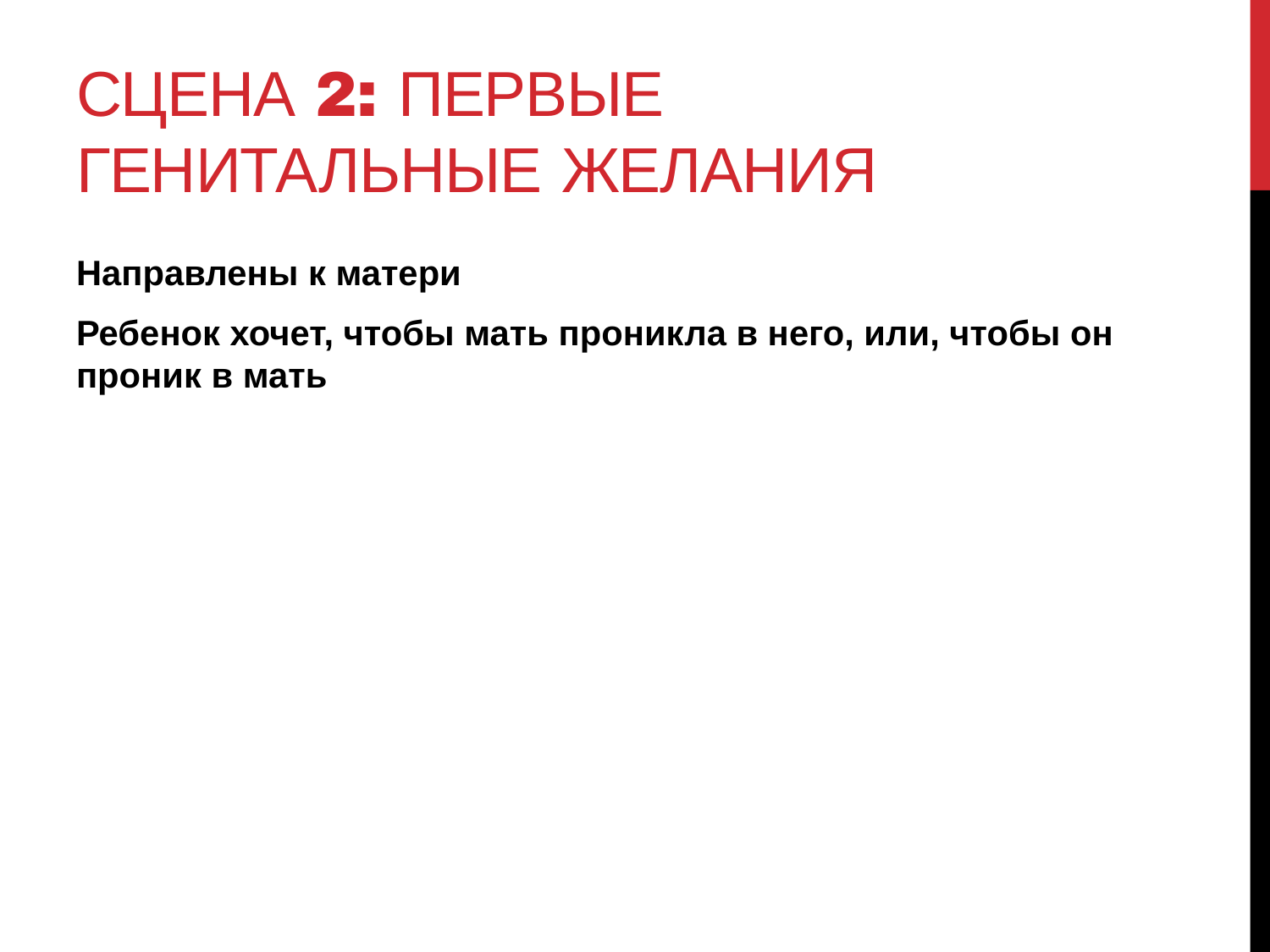

# Сцена 2: Первые генитальные желания
Направлены к матери
Ребенок хочет, чтобы мать проникла в него, или, чтобы он проник в мать